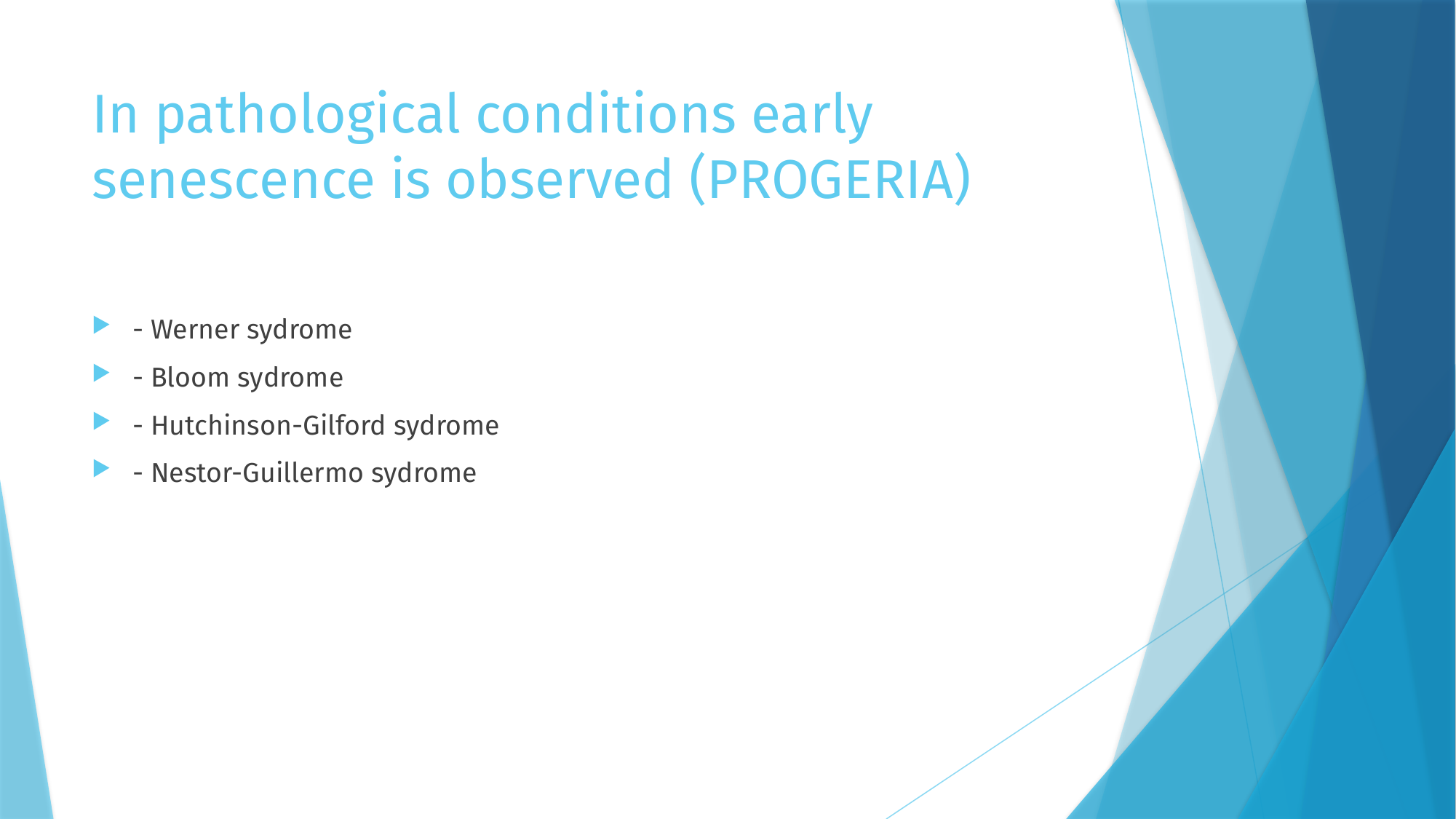

# In pathological conditions early senescence is observed (PROGERIA)

- Werner sydrome
- Bloom sydrome
- Hutchinson-Gilford sydrome
- Nestor-Guillermo sydrome